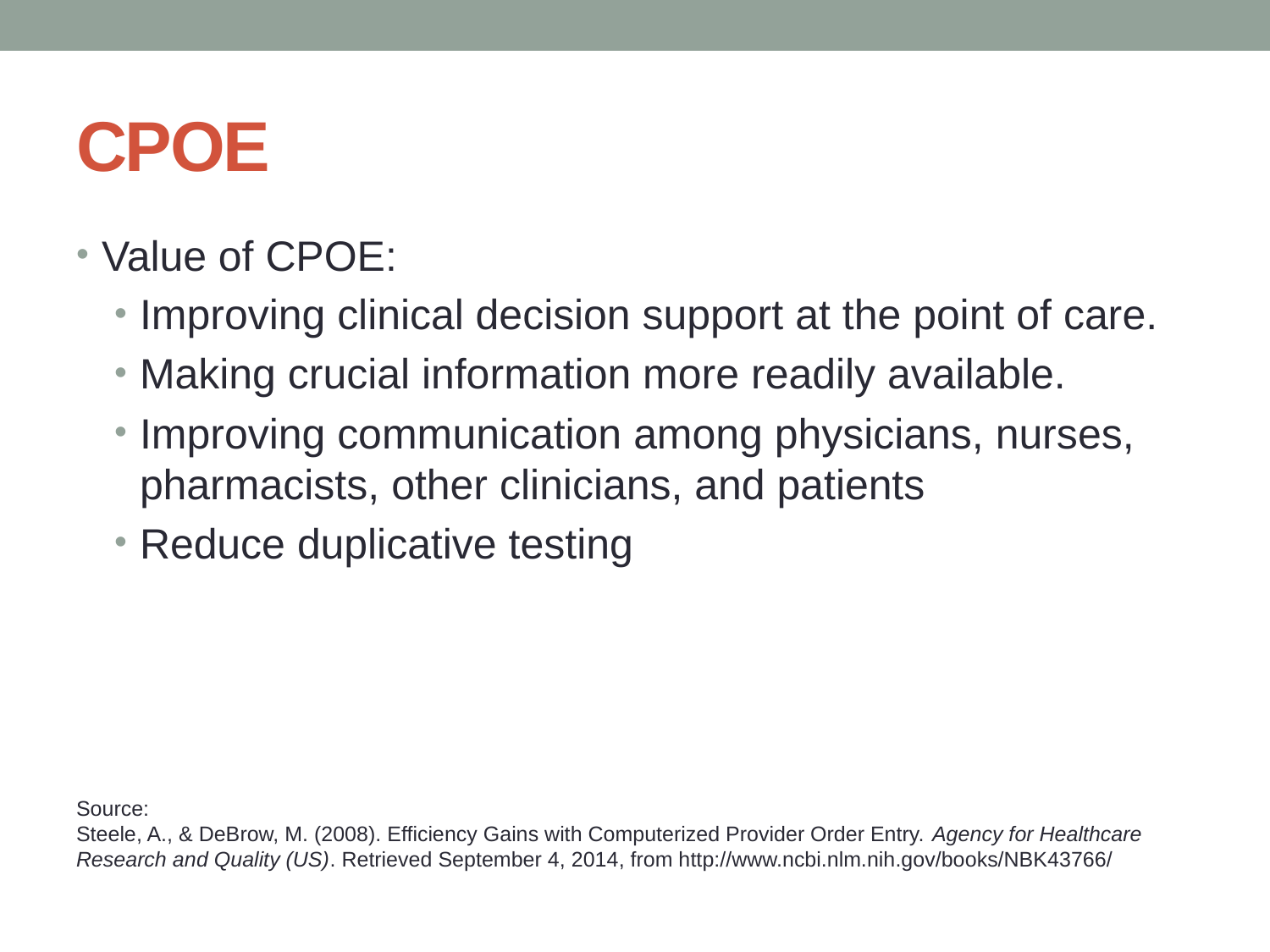

# CPOE
Value of CPOE:
Improving clinical decision support at the point of care.
Making crucial information more readily available.
Improving communication among physicians, nurses, pharmacists, other clinicians, and patients
Reduce duplicative testing

Source:
Steele, A., & DeBrow, M. (2008). Efficiency Gains with Computerized Provider Order Entry. Agency for Healthcare Research and Quality (US). Retrieved September 4, 2014, from http://www.ncbi.nlm.nih.gov/books/NBK43766/